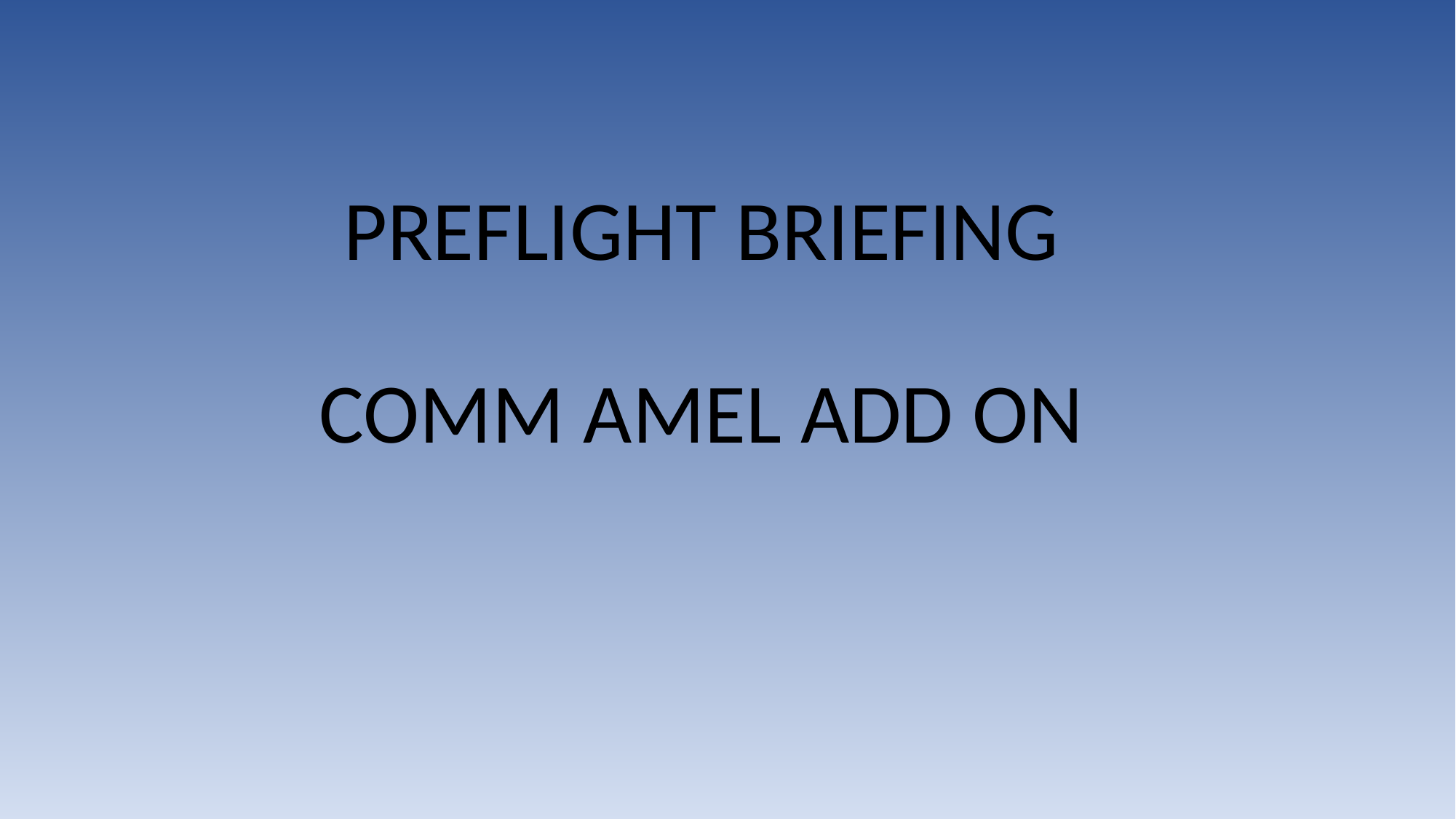

# PREFLIGHT BRIEFING COMM AMEL ADD ON